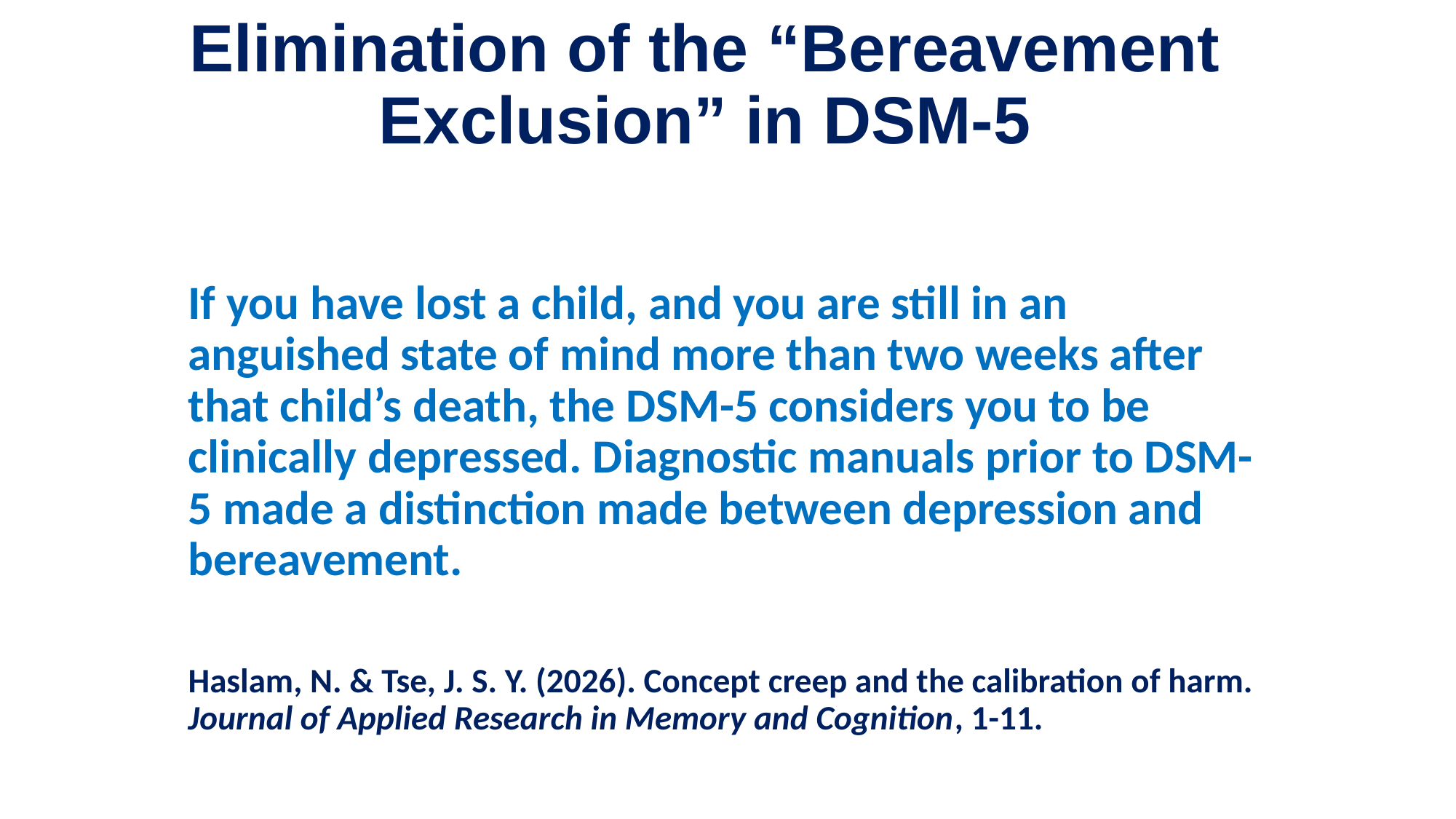

# Elimination of the “Bereavement Exclusion” in DSM-5
If you have lost a child, and you are still in an anguished state of mind more than two weeks after that child’s death, the DSM-5 considers you to be clinically depressed. Diagnostic manuals prior to DSM-5 made a distinction made between depression and bereavement.

Haslam, N. & Tse, J. S. Y. (2026). Concept creep and the calibration of harm. Journal of Applied Research in Memory and Cognition, 1-11.